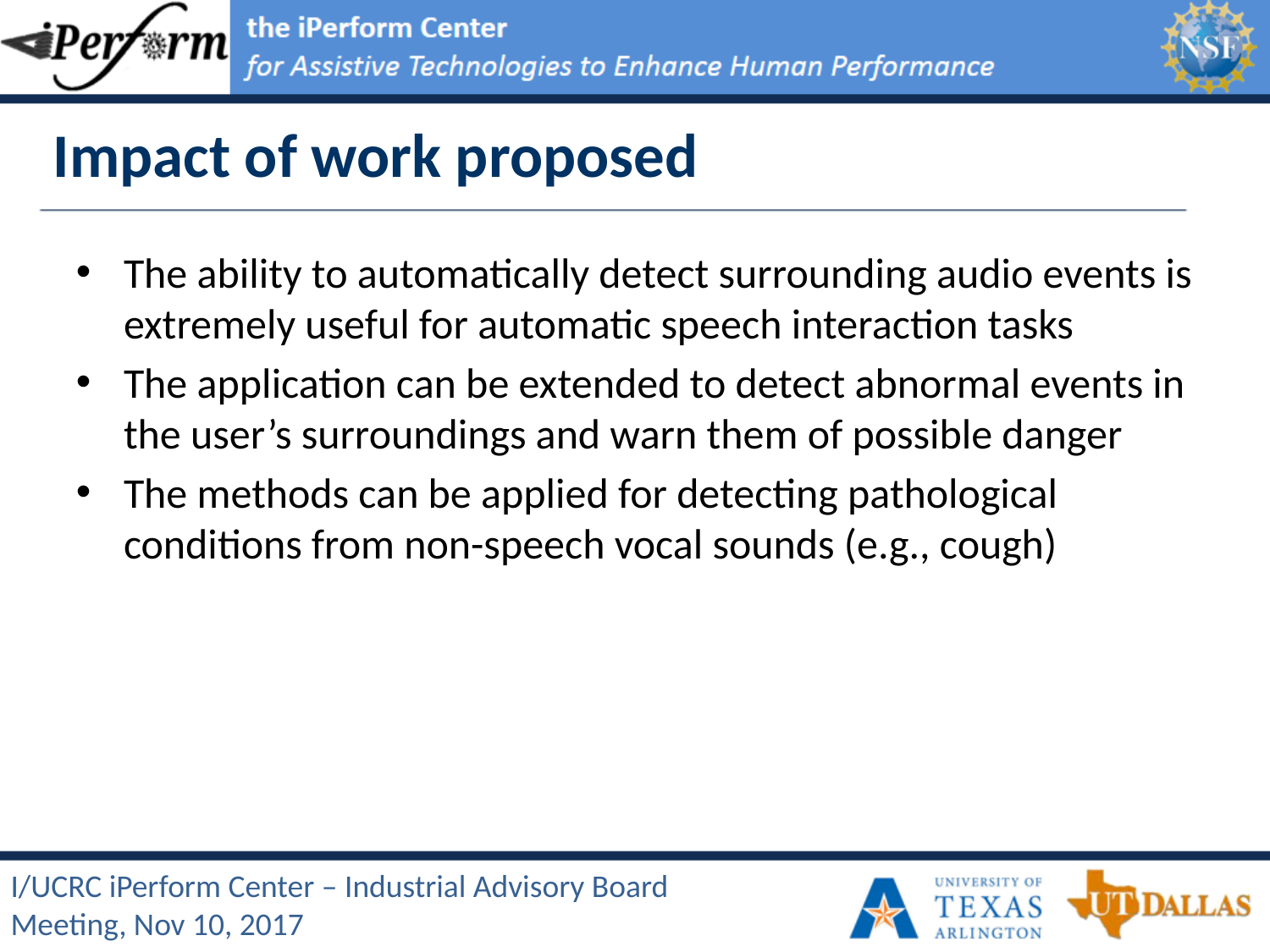

# Impact of work proposed
The ability to automatically detect surrounding audio events is extremely useful for automatic speech interaction tasks
The application can be extended to detect abnormal events in the user’s surroundings and warn them of possible danger
The methods can be applied for detecting pathological conditions from non-speech vocal sounds (e.g., cough)